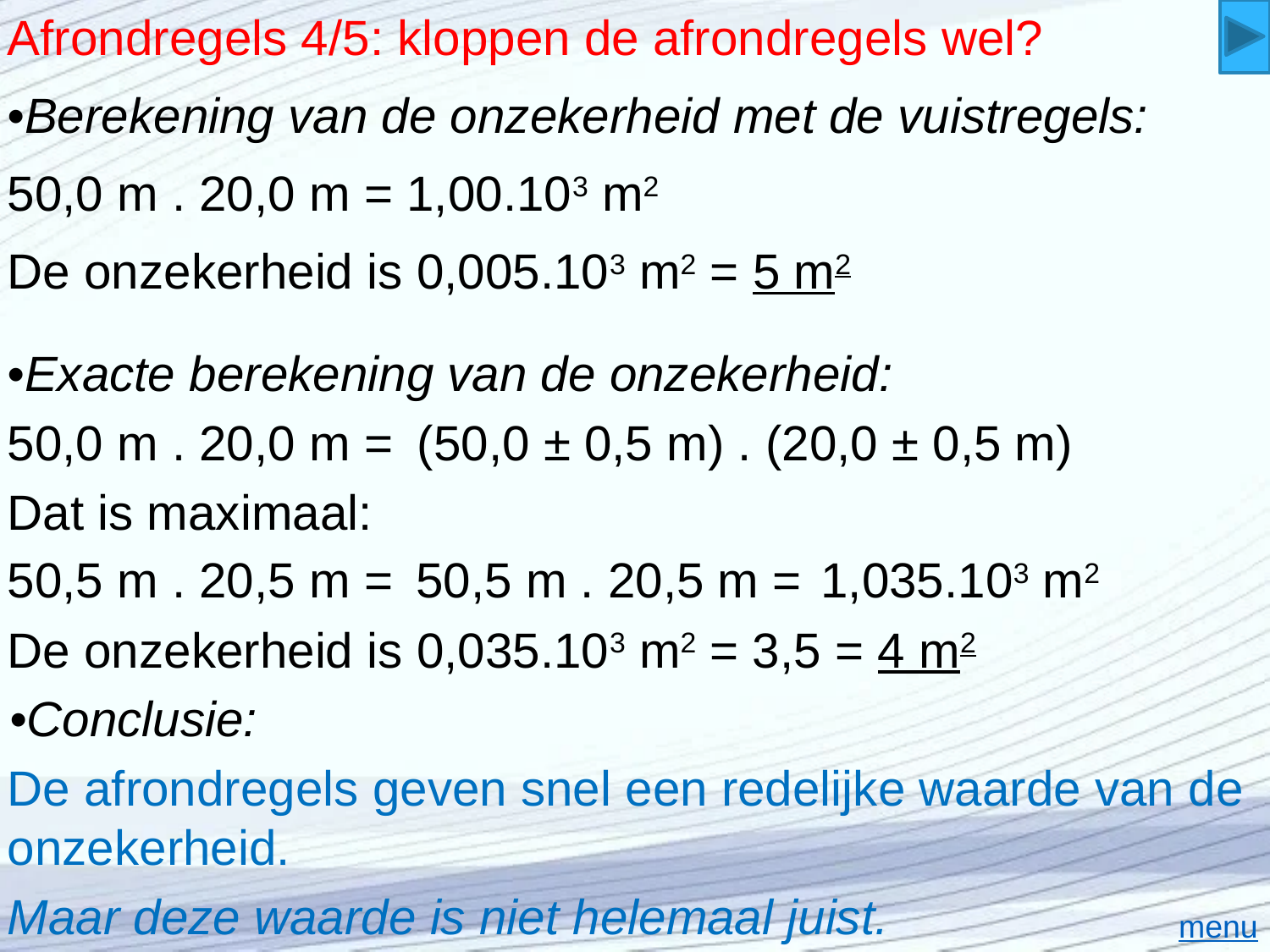

# Afrondregels 4/5: kloppen de afrondregels wel?
•Berekening van de onzekerheid met de vuistregels:
50,0 m . 20,0 m = 1,00.103 m2
De onzekerheid is 0,005.103 m2 = 5 m2
•Exacte berekening van de onzekerheid:
(50,0 ± 0,5 m) . (20,0 ± 0,5 m)
50,0 m . 20,0 m =
Dat is maximaal:
50,5 m . 20,5 m =
50,5 m . 20,5 m =
1,035.103 m2
De onzekerheid is 0,035.103 m2 = 3,5 = 4 m2
•Conclusie:
De afrondregels geven snel een redelijke waarde van de onzekerheid.
Maar deze waarde is niet helemaal juist.
menu